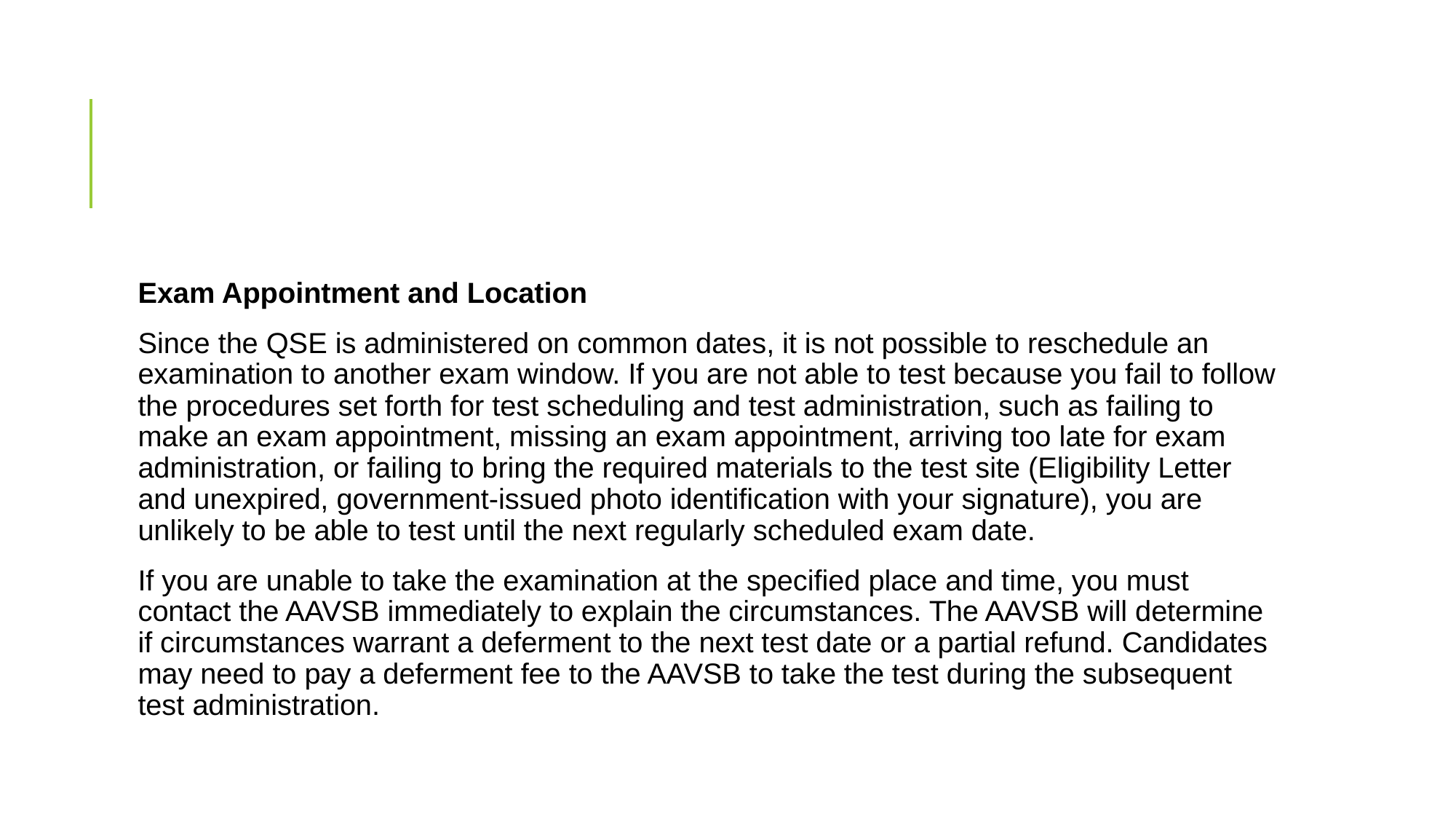

#
Exam Appointment and Location
Since the QSE is administered on common dates, it is not possible to reschedule an examination to another exam window. If you are not able to test because you fail to follow the procedures set forth for test scheduling and test administration, such as failing to make an exam appointment, missing an exam appointment, arriving too late for exam administration, or failing to bring the required materials to the test site (Eligibility Letter and unexpired, government-issued photo identification with your signature), you are unlikely to be able to test until the next regularly scheduled exam date.
If you are unable to take the examination at the specified place and time, you must contact the AAVSB immediately to explain the circumstances. The AAVSB will determine if circumstances warrant a deferment to the next test date or a partial refund. Candidates may need to pay a deferment fee to the AAVSB to take the test during the subsequent test administration.